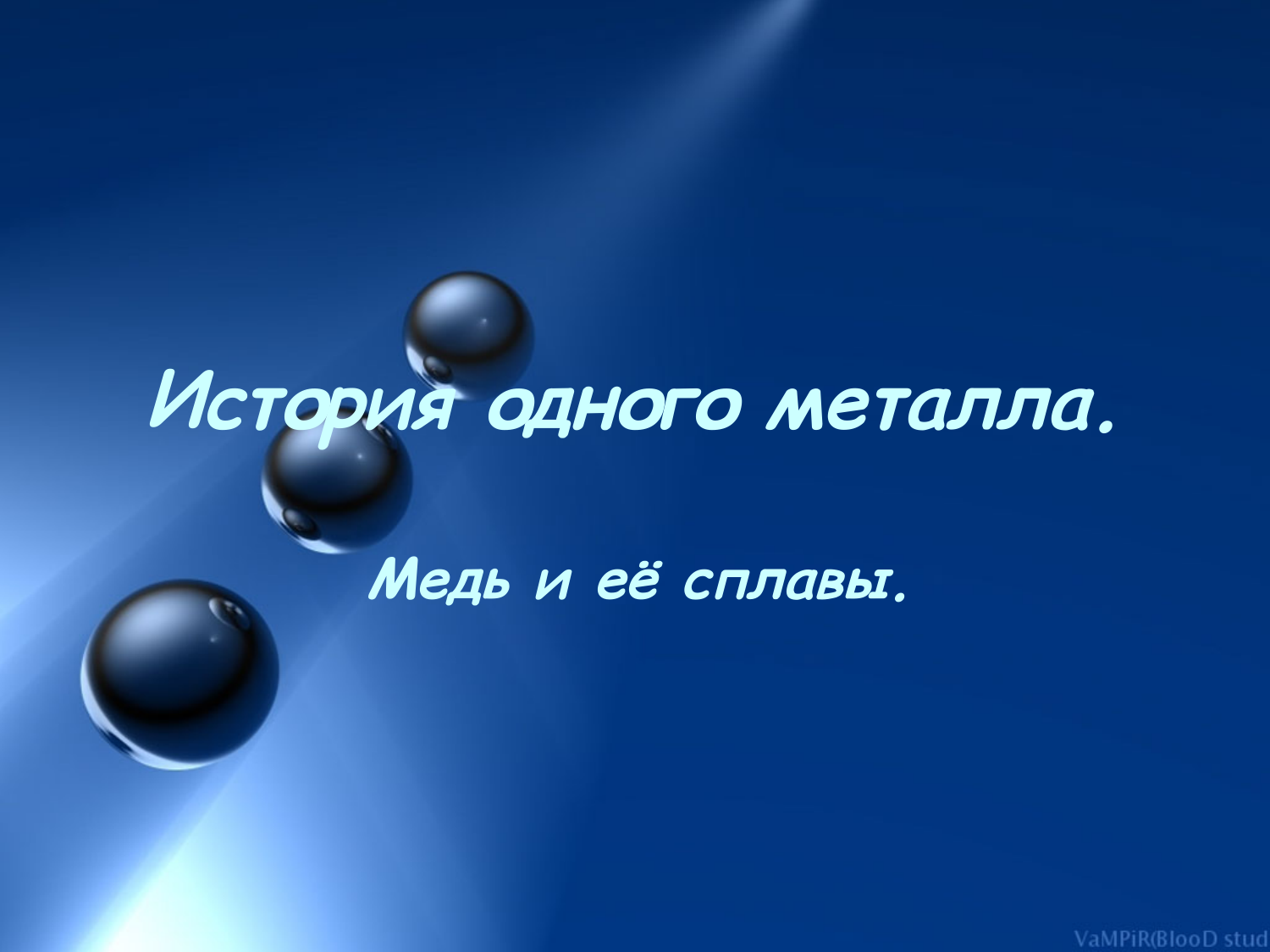

# История одного металла.
Медь и её сплавы.